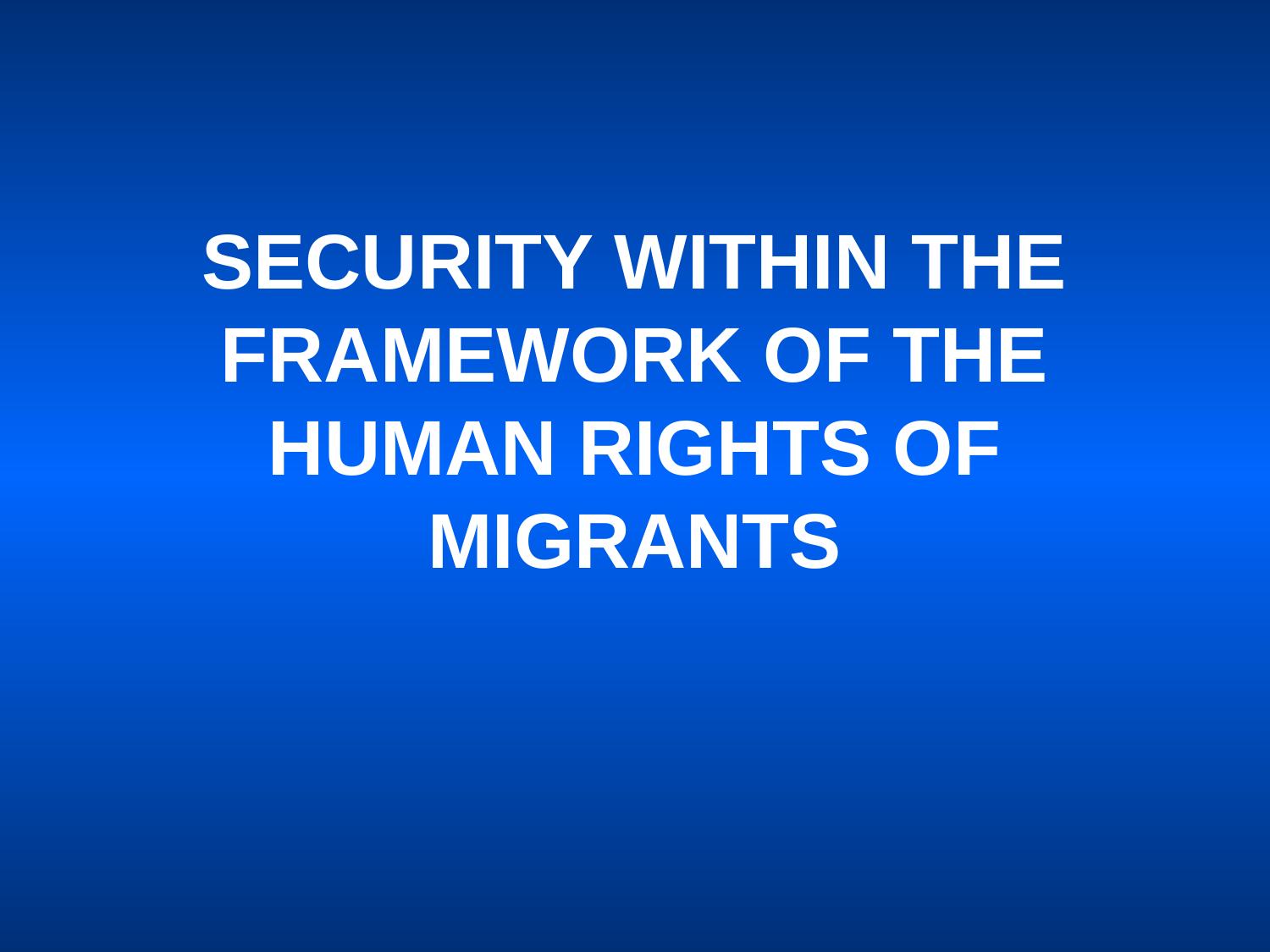

# SECURITY WITHIN THE FRAMEWORK OF THE HUMAN RIGHTS OF MIGRANTS